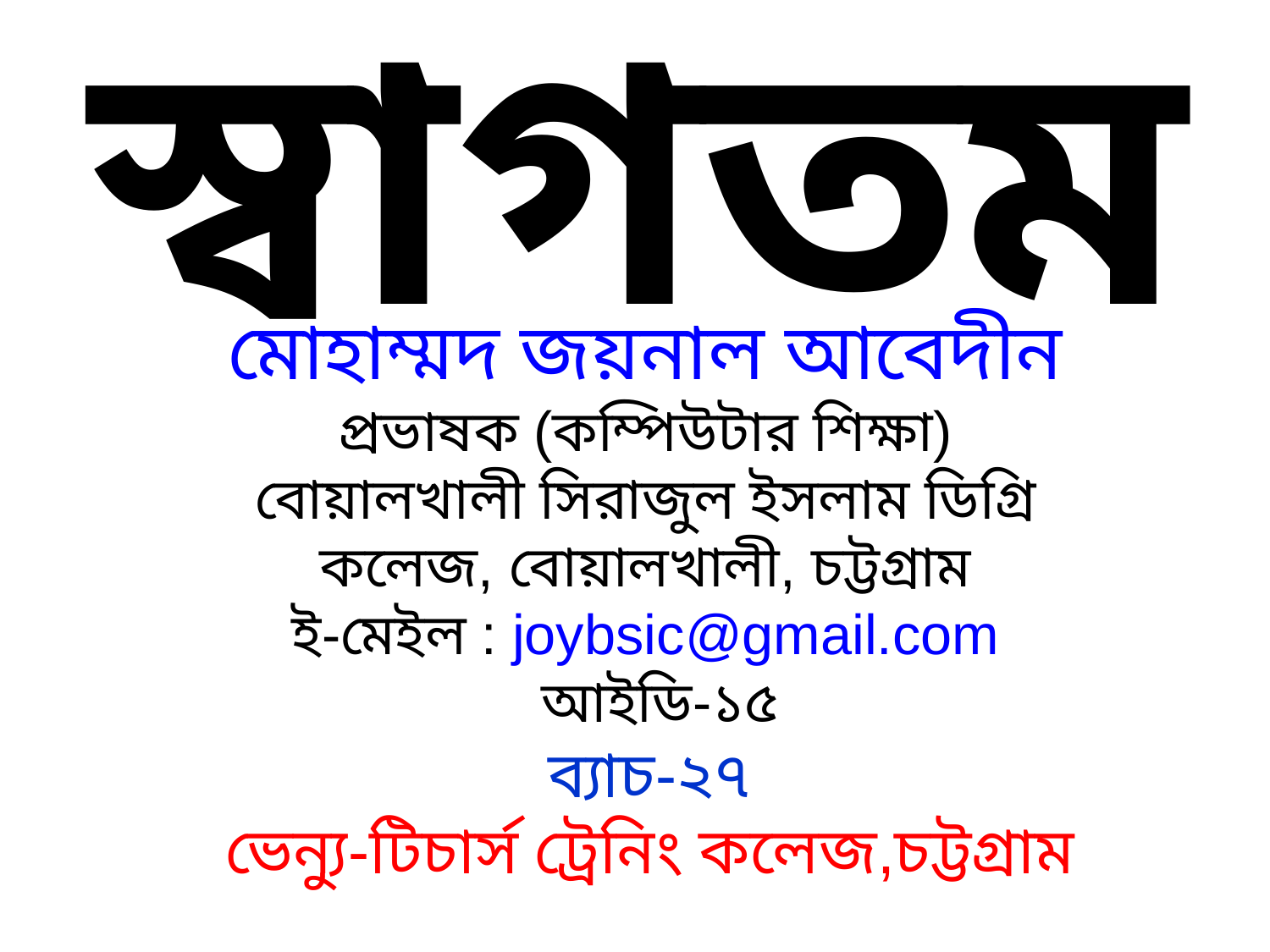

স্বাগতম
মোহাম্মদ জয়নাল আবেদীন
প্রভাষক (কম্পিউটার শিক্ষা)
বোয়ালখালী সিরাজুল ইসলাম ডিগ্রি কলেজ, বোয়ালখালী, চট্টগ্রাম
ই-মেইল : joybsic@gmail.com
  আইডি-১৫
ব্যাচ-২৭
ভেন্যু-টিচার্স ট্রেনিং কলেজ,চট্টগ্রাম